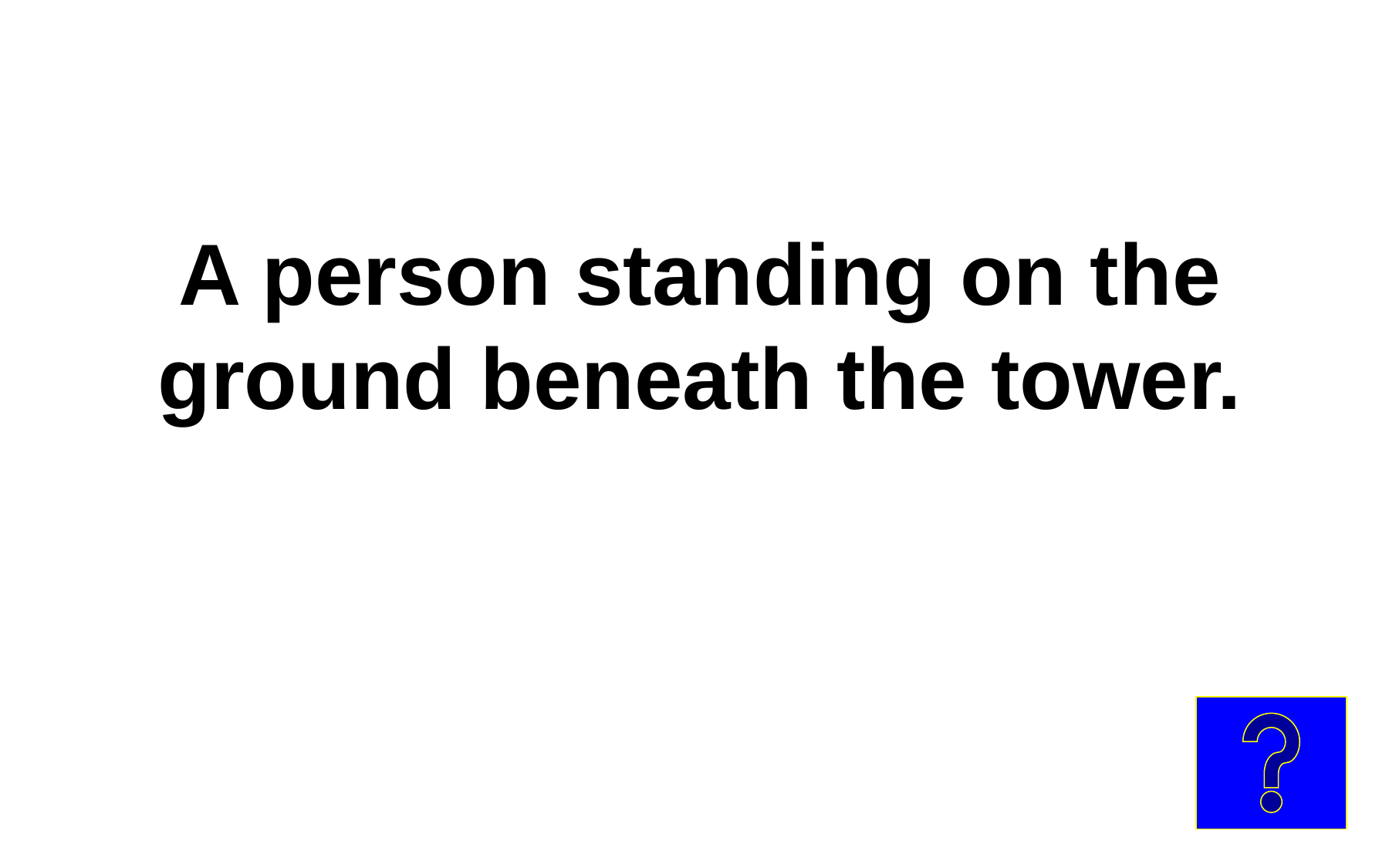

A person standing on the ground beneath the tower.